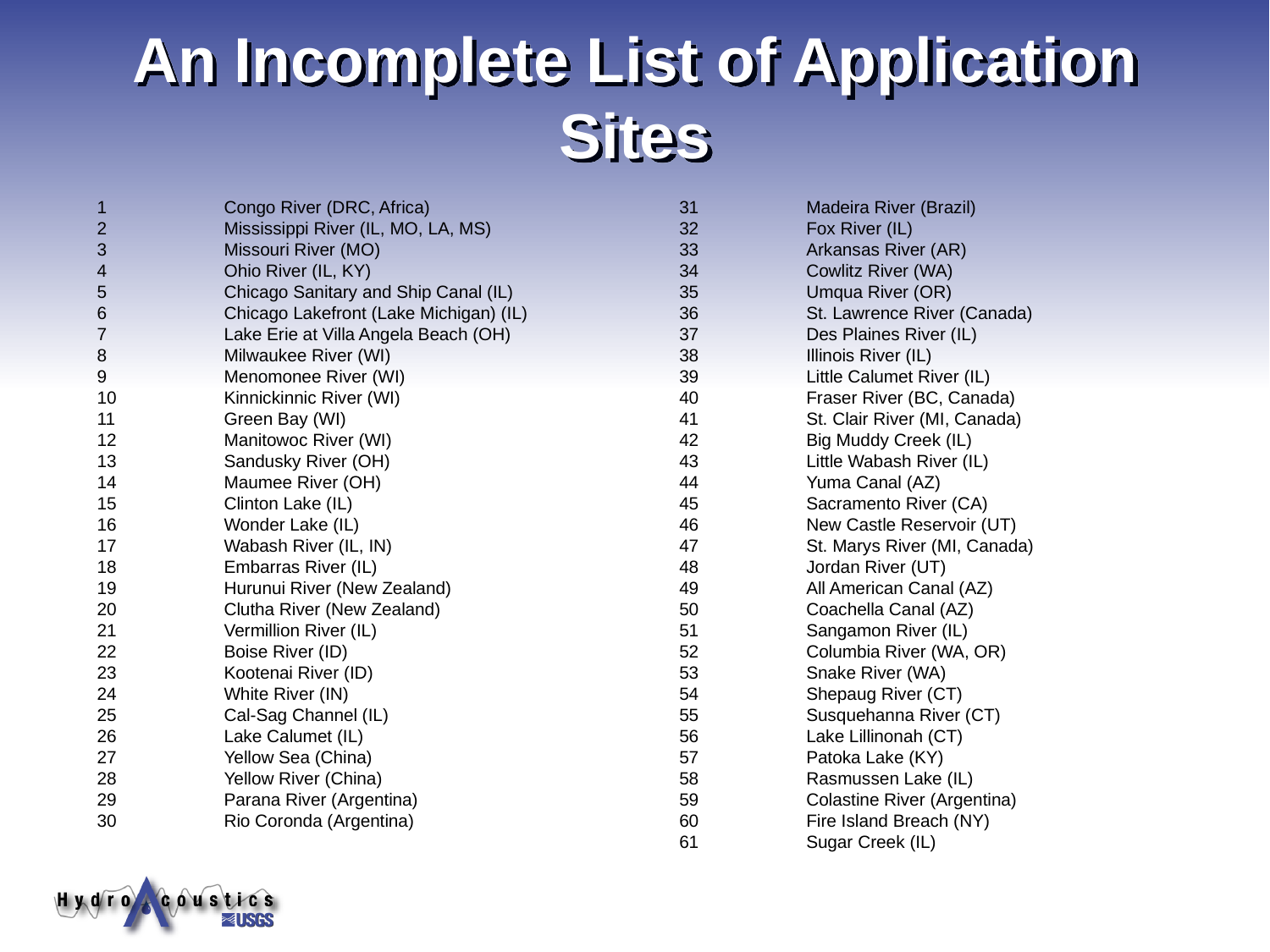

# An Incomplete List of Application Sites
1	Congo River (DRC, Africa)
2	Mississippi River (IL, MO, LA, MS)
3	Missouri River (MO)
4	Ohio River (IL, KY)
5	Chicago Sanitary and Ship Canal (IL)
6	Chicago Lakefront (Lake Michigan) (IL)
7	Lake Erie at Villa Angela Beach (OH)
8	Milwaukee River (WI)
9	Menomonee River (WI)
10	Kinnickinnic River (WI)
11	Green Bay (WI)
12	Manitowoc River (WI)
13	Sandusky River (OH)
14	Maumee River (OH)
15	Clinton Lake (IL)
16	Wonder Lake (IL)
17	Wabash River (IL, IN)
18	Embarras River (IL)
19	Hurunui River (New Zealand)
20	Clutha River (New Zealand)
21	Vermillion River (IL)
22	Boise River (ID)
23	Kootenai River (ID)
24	White River (IN)
25	Cal-Sag Channel (IL)
26	Lake Calumet (IL)
27	Yellow Sea (China)
28	Yellow River (China)
29	Parana River (Argentina)
30	Rio Coronda (Argentina)

31	Madeira River (Brazil)
32	Fox River (IL)
33	Arkansas River (AR)
34	Cowlitz River (WA)
35	Umqua River (OR)
36	St. Lawrence River (Canada)
37	Des Plaines River (IL)
38	Illinois River (IL)
39	Little Calumet River (IL)
40	Fraser River (BC, Canada)
41	St. Clair River (MI, Canada)
42	Big Muddy Creek (IL)
43	Little Wabash River (IL)
44	Yuma Canal (AZ)
45	Sacramento River (CA)
46	New Castle Reservoir (UT)
47	St. Marys River (MI, Canada)
48	Jordan River (UT)
49	All American Canal (AZ)
50	Coachella Canal (AZ)
51	Sangamon River (IL)
52	Columbia River (WA, OR)
53	Snake River (WA)
54	Shepaug River (CT)
55	Susquehanna River (CT)
56	Lake Lillinonah (CT)
57	Patoka Lake (KY)
58	Rasmussen Lake (IL)
59	Colastine River (Argentina)
60	Fire Island Breach (NY)
61	Sugar Creek (IL)